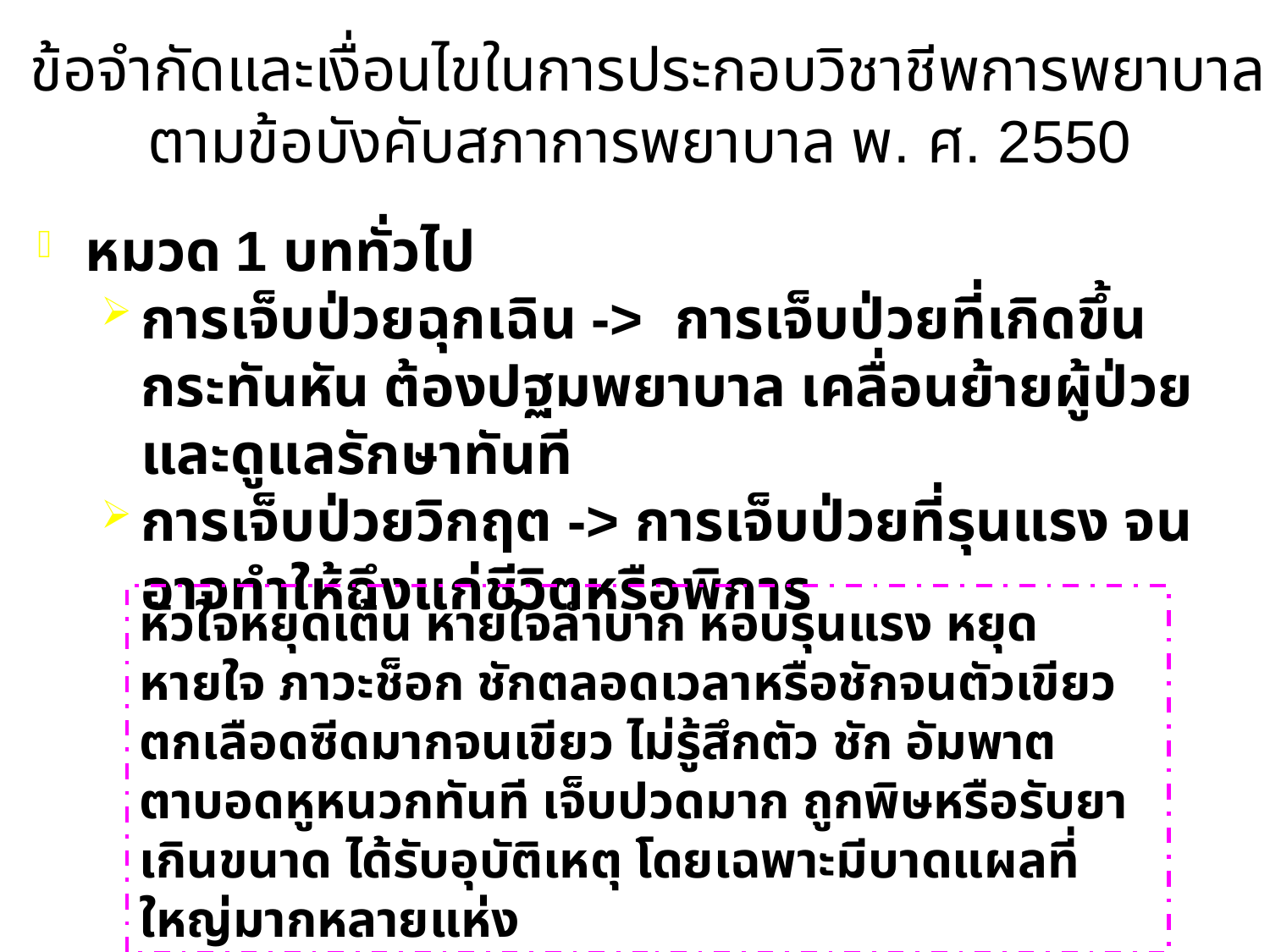

# ข้อจำกัดและเงื่อนไขในการประกอบวิชาชีพการพยาบาล ตามข้อบังคับสภาการพยาบาล พ. ศ. 2550
หมวด 1 บททั่วไป
การเจ็บป่วยฉุกเฉิน ->  การเจ็บป่วยที่เกิดขึ้นกระทันหัน ต้องปฐมพยาบาล เคลื่อนย้ายผู้ป่วย และดูแลรักษาทันที
การเจ็บป่วยวิกฤต -> การเจ็บป่วยที่รุนแรง จนอาจทำให้ถึงแก่ชีวิตหรือพิการ

หัวใจหยุดเต้น หายใจลำบาก หอบรุนแรง หยุดหายใจ ภาวะช็อก ชักตลอดเวลาหรือชักจนตัวเขียว ตกเลือดซีดมากจนเขียว ไม่รู้สึกตัว ชัก อัมพาต ตาบอดหูหนวกทันที เจ็บปวดมาก ถูกพิษหรือรับยาเกินขนาด ได้รับอุบัติเหตุ โดยเฉพาะมีบาดแผลที่ใหญ่มากหลายแห่ง